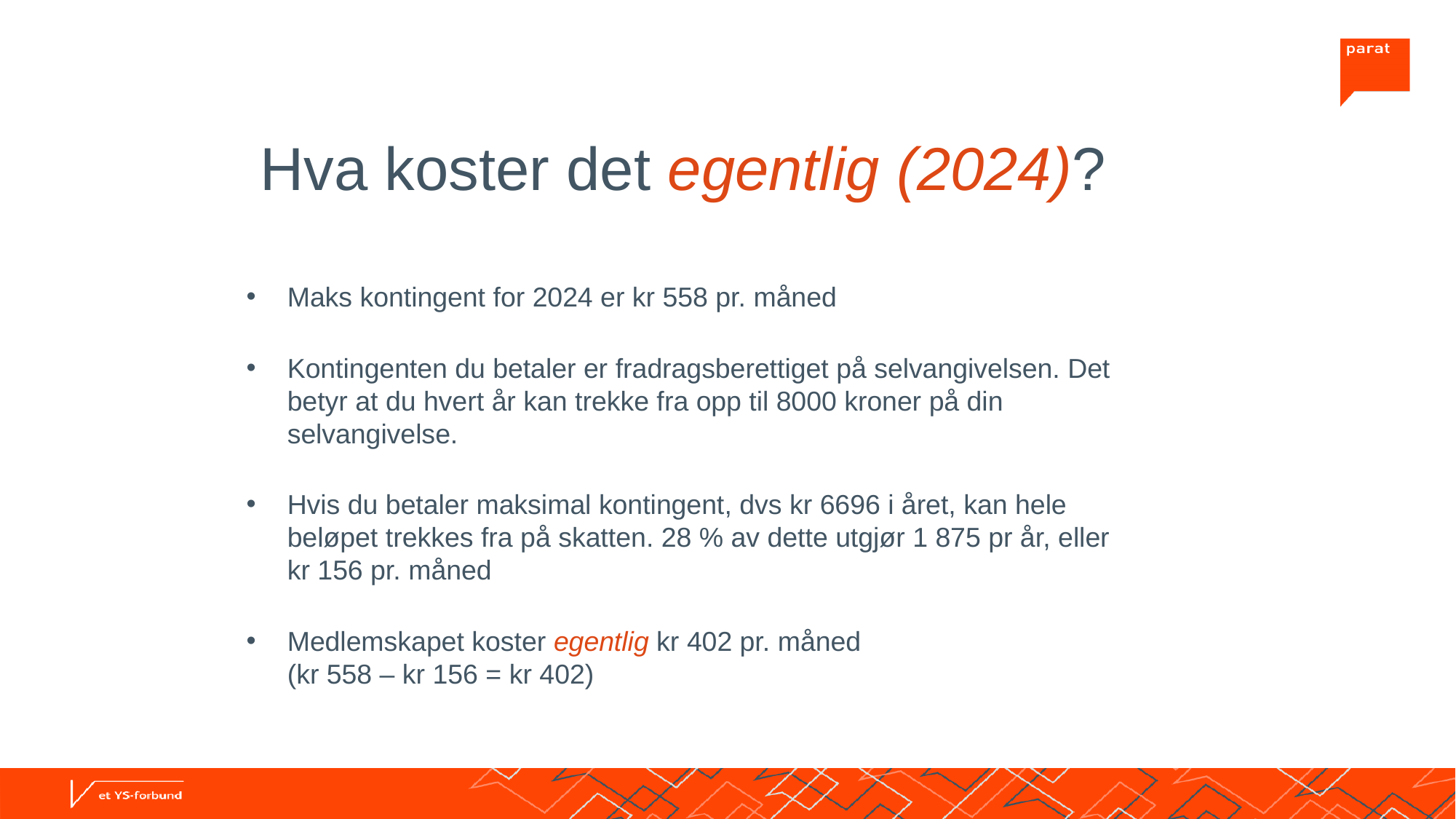

# Hva koster det egentlig (2024)?
Maks kontingent for 2024 er kr 558 pr. måned
Kontingenten du betaler er fradragsberettiget på selvangivelsen. Det betyr at du hvert år kan trekke fra opp til 8000 kroner på din selvangivelse.
Hvis du betaler maksimal kontingent, dvs kr 6696 i året, kan hele beløpet trekkes fra på skatten. 28 % av dette utgjør 1 875 pr år, eller
kr 156 pr. måned
Medlemskapet koster egentlig kr 402 pr. måned
(kr 558 – kr 156 = kr 402)